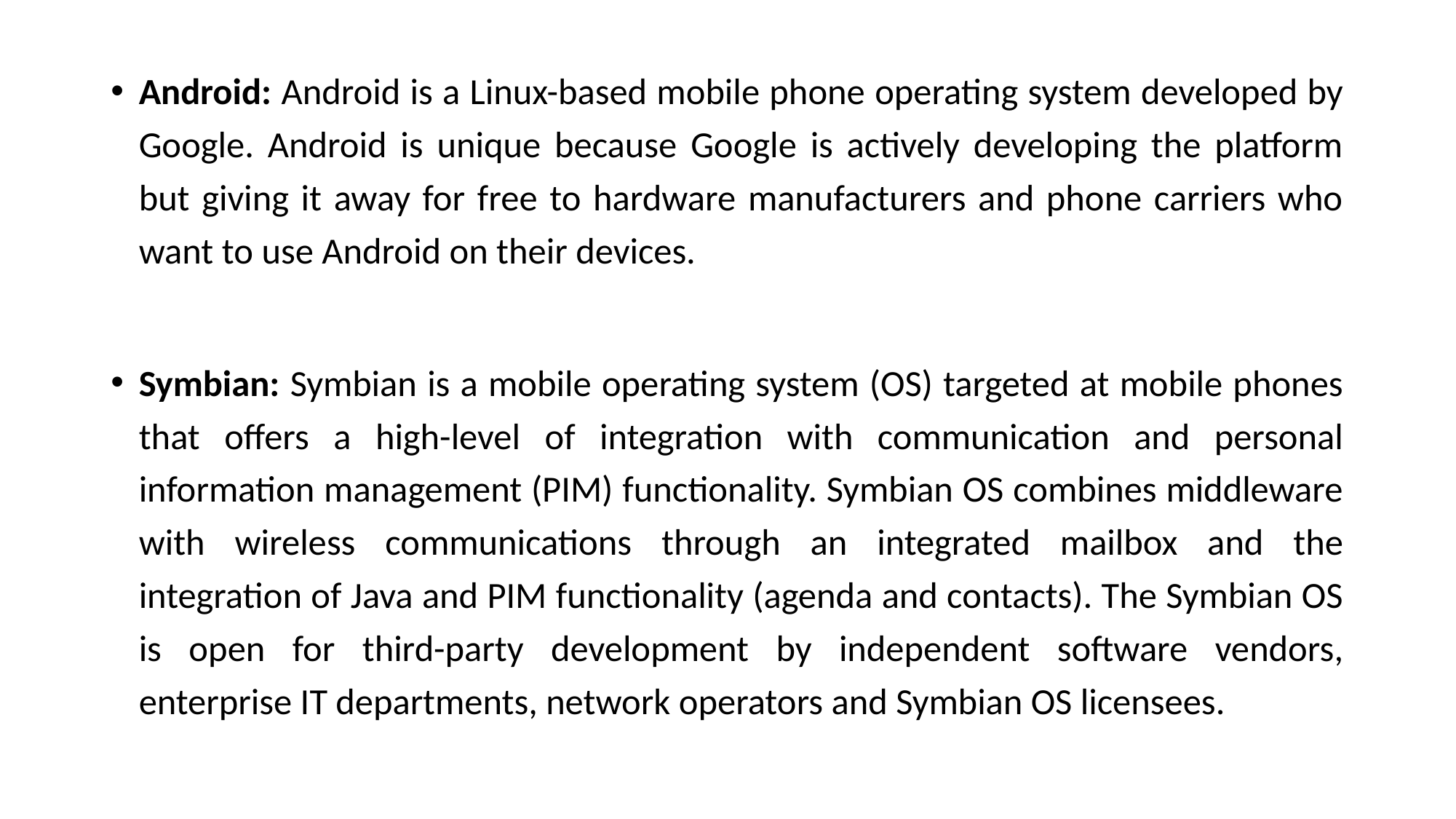

Android: Android is a Linux-based mobile phone operating system developed by Google. Android is unique because Google is actively developing the platform but giving it away for free to hardware manufacturers and phone carriers who want to use Android on their devices.

Symbian: Symbian is a mobile operating system (OS) targeted at mobile phones that offers a high-level of integration with communication and personal information management (PIM) functionality. Symbian OS combines middleware with wireless communications through an integrated mailbox and the integration of Java and PIM functionality (agenda and contacts). The Symbian OS is open for third-party development by independent software vendors, enterprise IT departments, network operators and Symbian OS licensees.